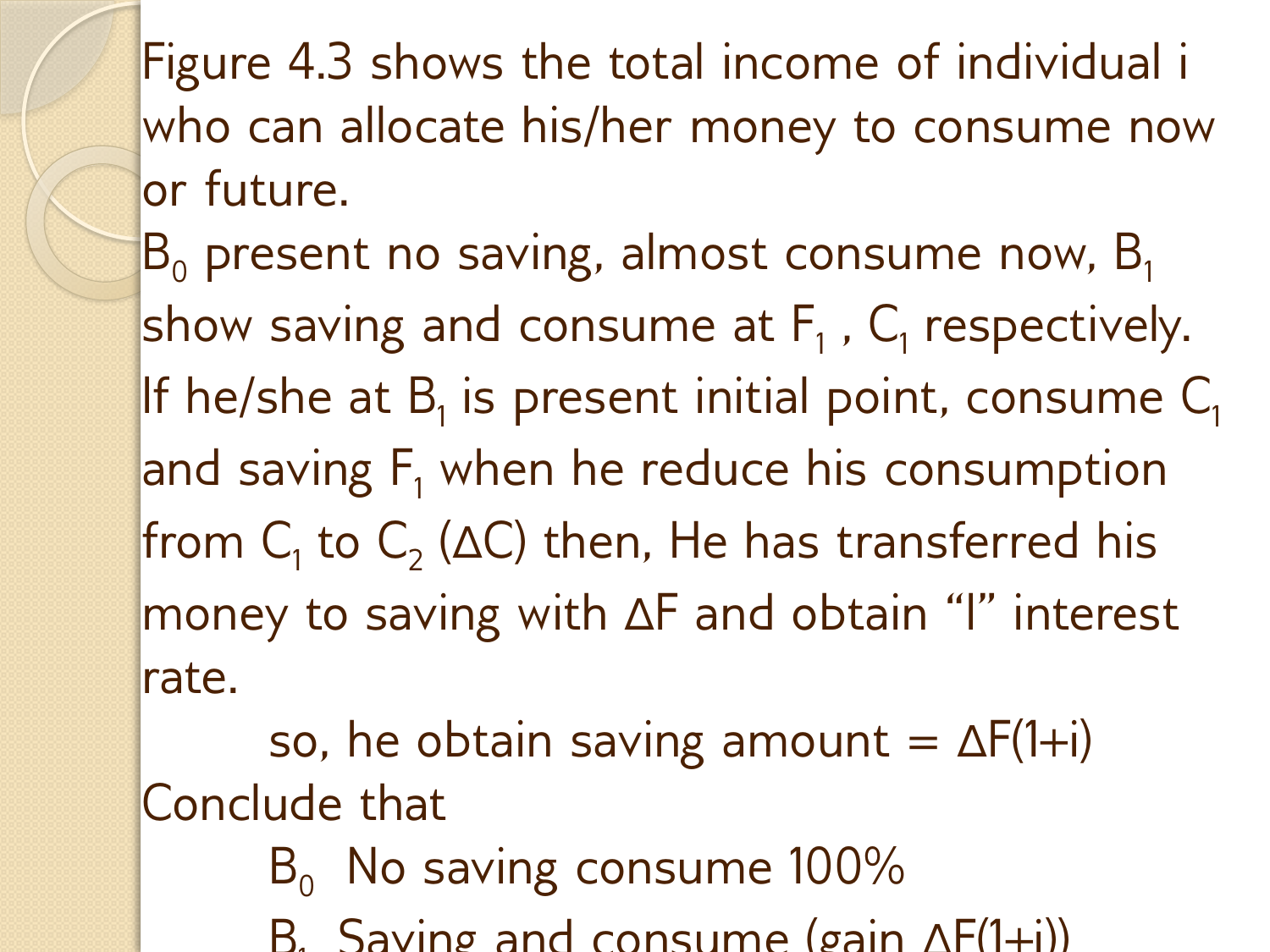

Figure 4.3 shows the total income of individual i who can allocate his/her money to consume now or future.
B0 present no saving, almost consume now, B1 show saving and consume at F1 , C1 respectively.
If he/she at B1 is present initial point, consume C1 and saving F1 when he reduce his consumption from C1 to C2 (∆C) then, He has transferred his money to saving with ∆F and obtain “I” interest rate.
	so, he obtain saving amount = ∆F(1+i)
Conclude that
	B0  No saving consume 100%
	B1  Saving and consume (gain ∆F(1+i))
	B2  More saving less consume (Trade-offs)